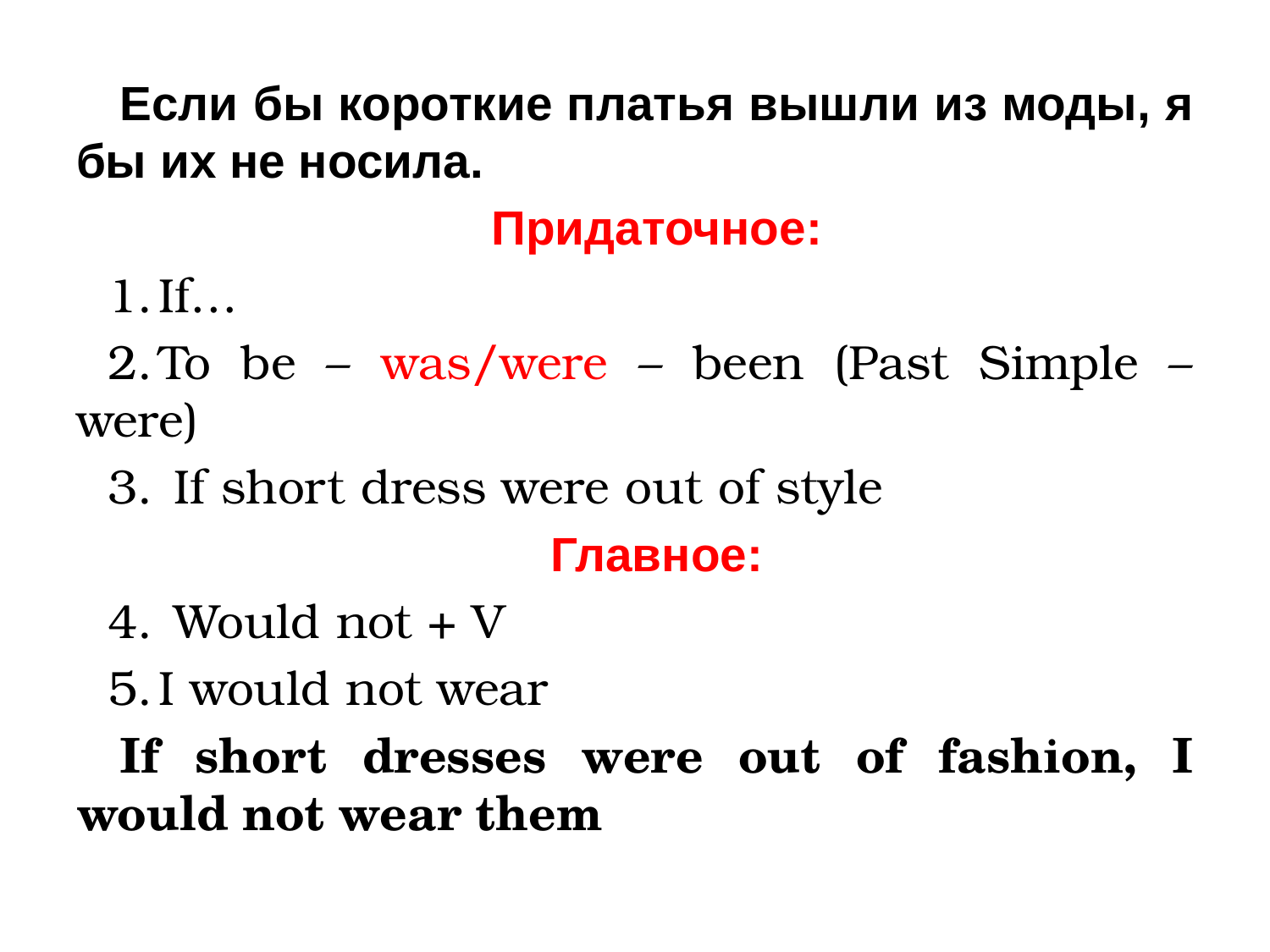

Если бы короткие платья вышли из моды, я бы их не носила.
Придаточное:
If…
To be – was/were – been (Past Simple – were)
 If short dress were out of style
Главное:
 Would not + V
I would not wear
If short dresses were out of fashion, I would not wear them